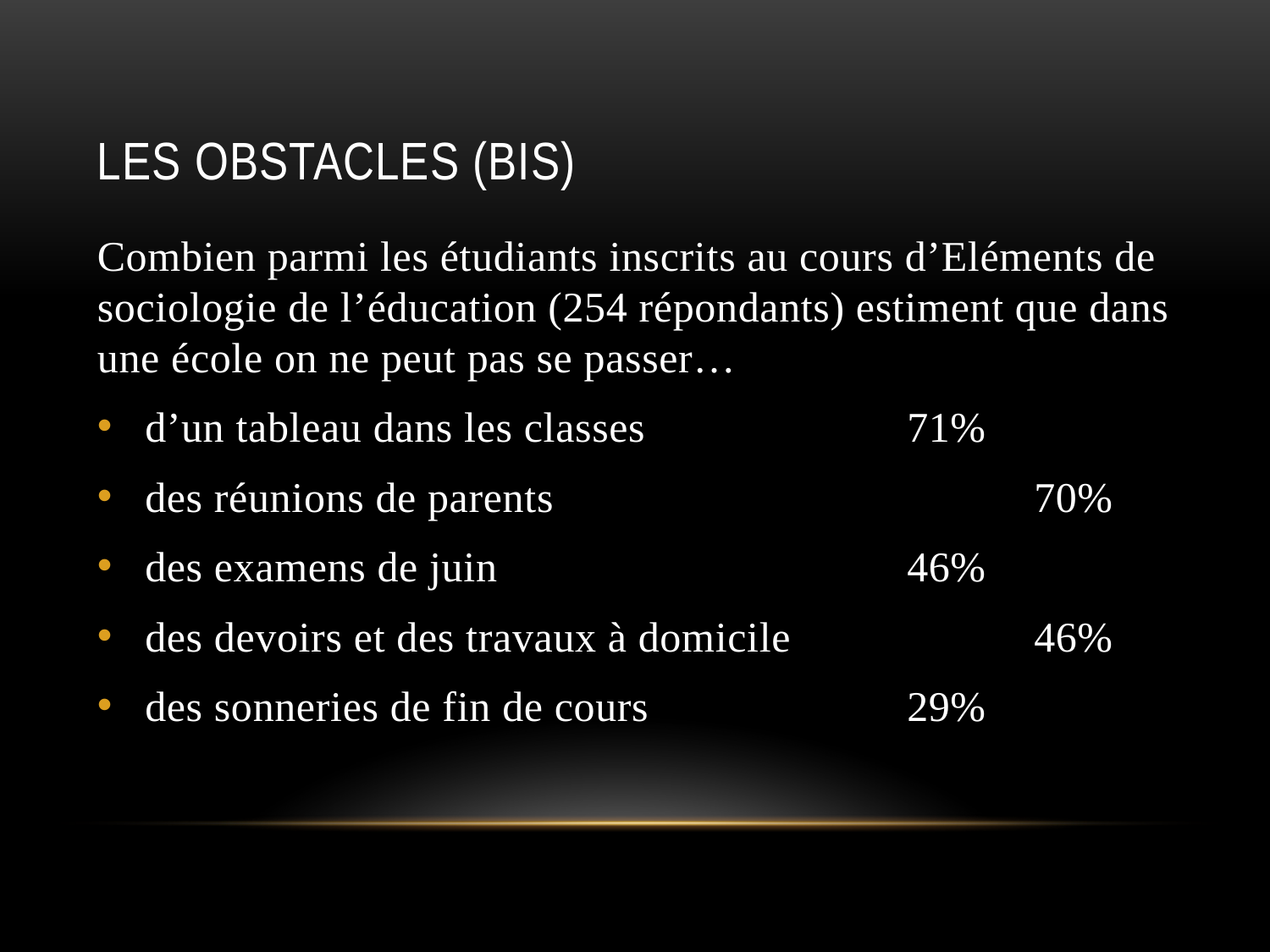

# Les obstacles (bis)
Combien parmi les étudiants inscrits au cours d’Eléments de sociologie de l’éducation (254 répondants) estiment que dans une école on ne peut pas se passer…
d’un tableau dans les classes			71%
des réunions de parents				70%
des examens de juin				46%
des devoirs et des travaux à domicile		46%
des sonneries de fin de cours			29%